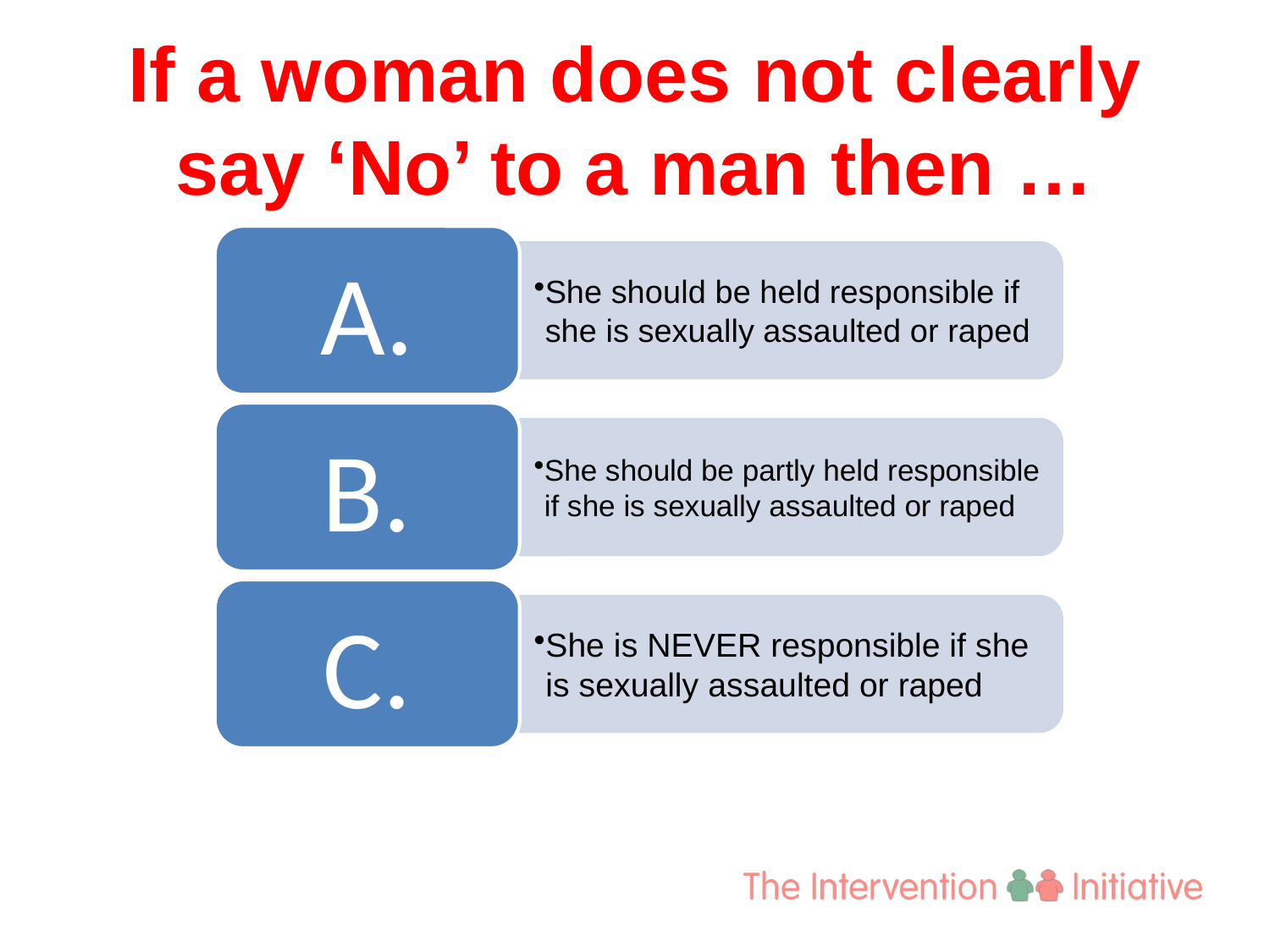

# If a woman does not clearly say ‘No’ to a man then …
A.
She should be held responsible if she is sexually assaulted or raped
B.
She should be partly held responsible if she is sexually assaulted or raped
C.
She is NEVER responsible if she is sexually assaulted or raped